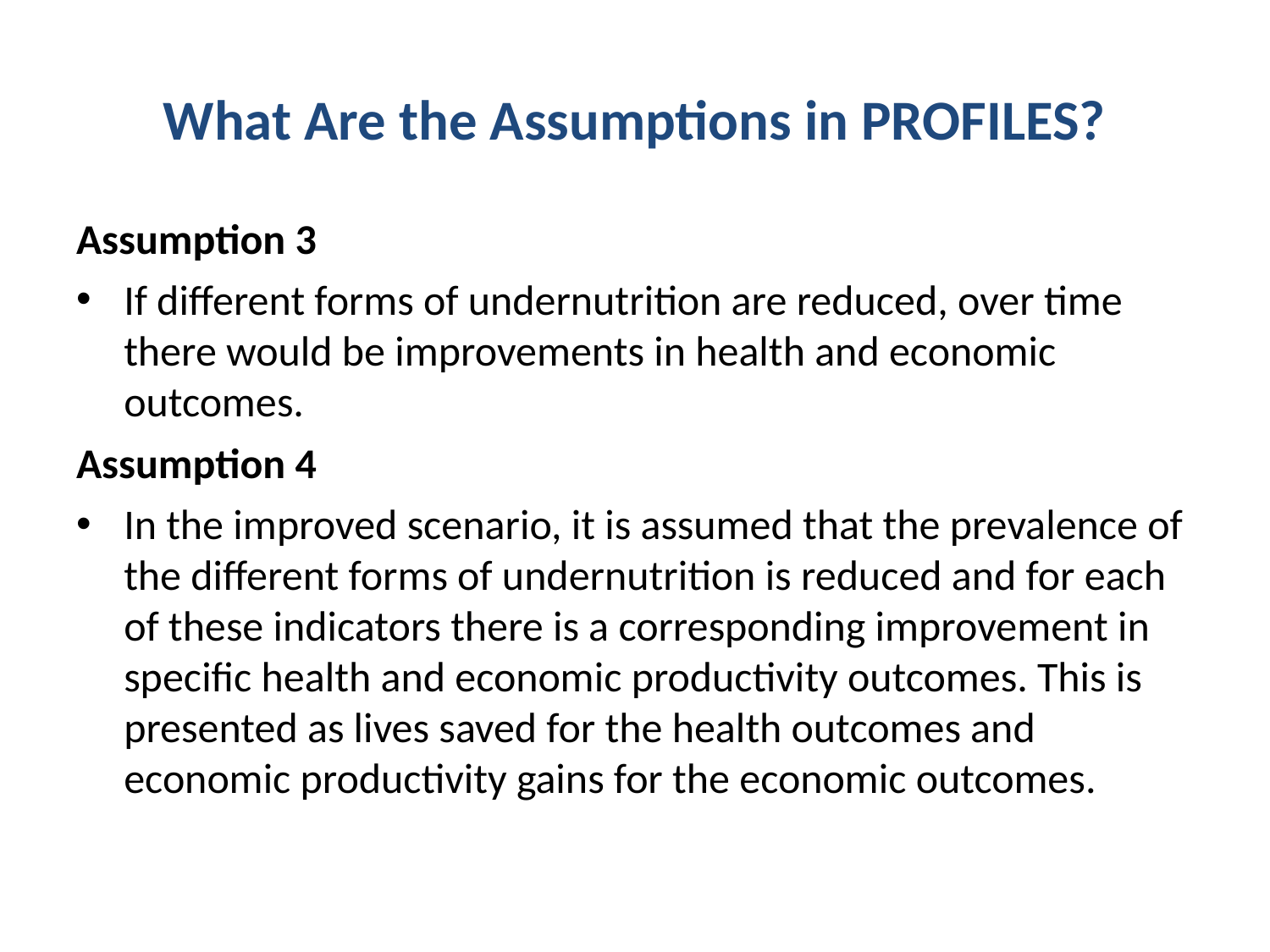

What Are the Assumptions in PROFILES?
Assumption 3
If different forms of undernutrition are reduced, over time there would be improvements in health and economic outcomes.
Assumption 4
In the improved scenario, it is assumed that the prevalence of the different forms of undernutrition is reduced and for each of these indicators there is a corresponding improvement in specific health and economic productivity outcomes. This is presented as lives saved for the health outcomes and economic productivity gains for the economic outcomes.